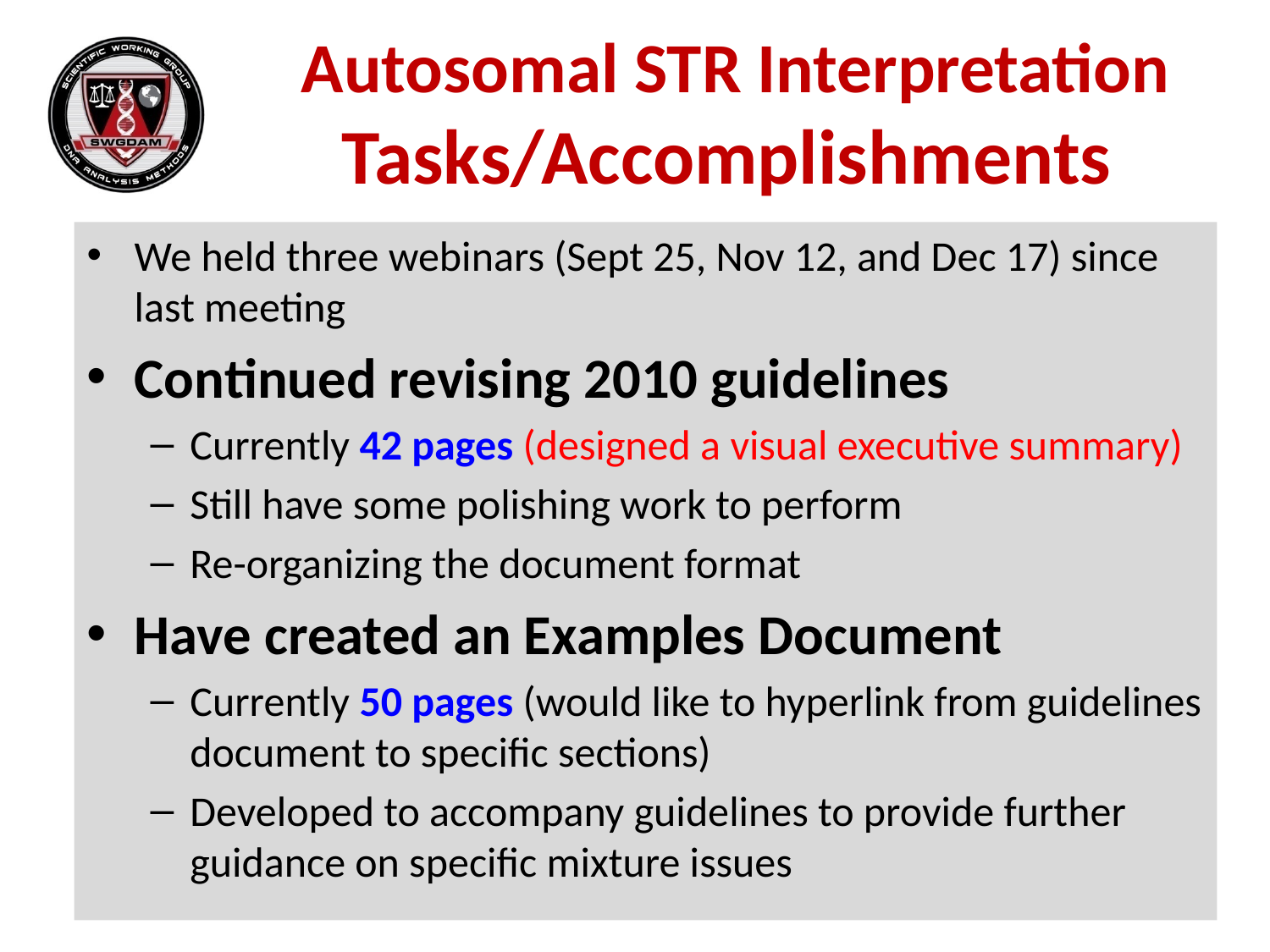

Autosomal STR Interpretation
Tasks/Accomplishments
We held three webinars (Sept 25, Nov 12, and Dec 17) since last meeting
Continued revising 2010 guidelines
Currently 42 pages (designed a visual executive summary)
Still have some polishing work to perform
Re-organizing the document format
Have created an Examples Document
Currently 50 pages (would like to hyperlink from guidelines document to specific sections)
Developed to accompany guidelines to provide further guidance on specific mixture issues